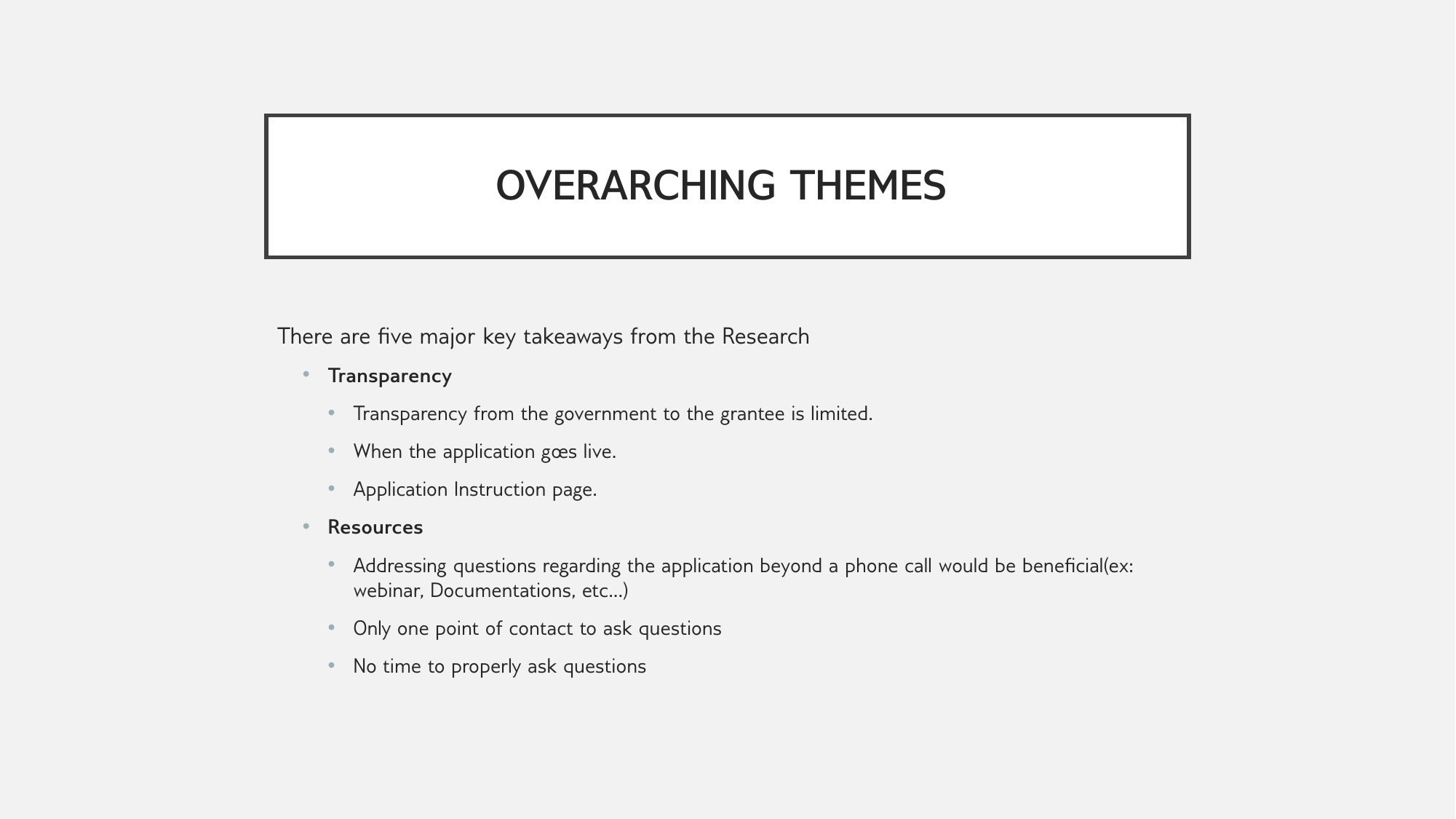

# OVERARCHING THEMES
There are five major key takeaways from the Research
Transparency
Transparency from the government to the grantee is limited.
When the application goes live.
Application Instruction page.
Resources
Addressing questions regarding the application beyond a phone call would be beneficial(ex: webinar, Documentations, etc...)
Only one point of contact to ask questions
No time to properly ask questions